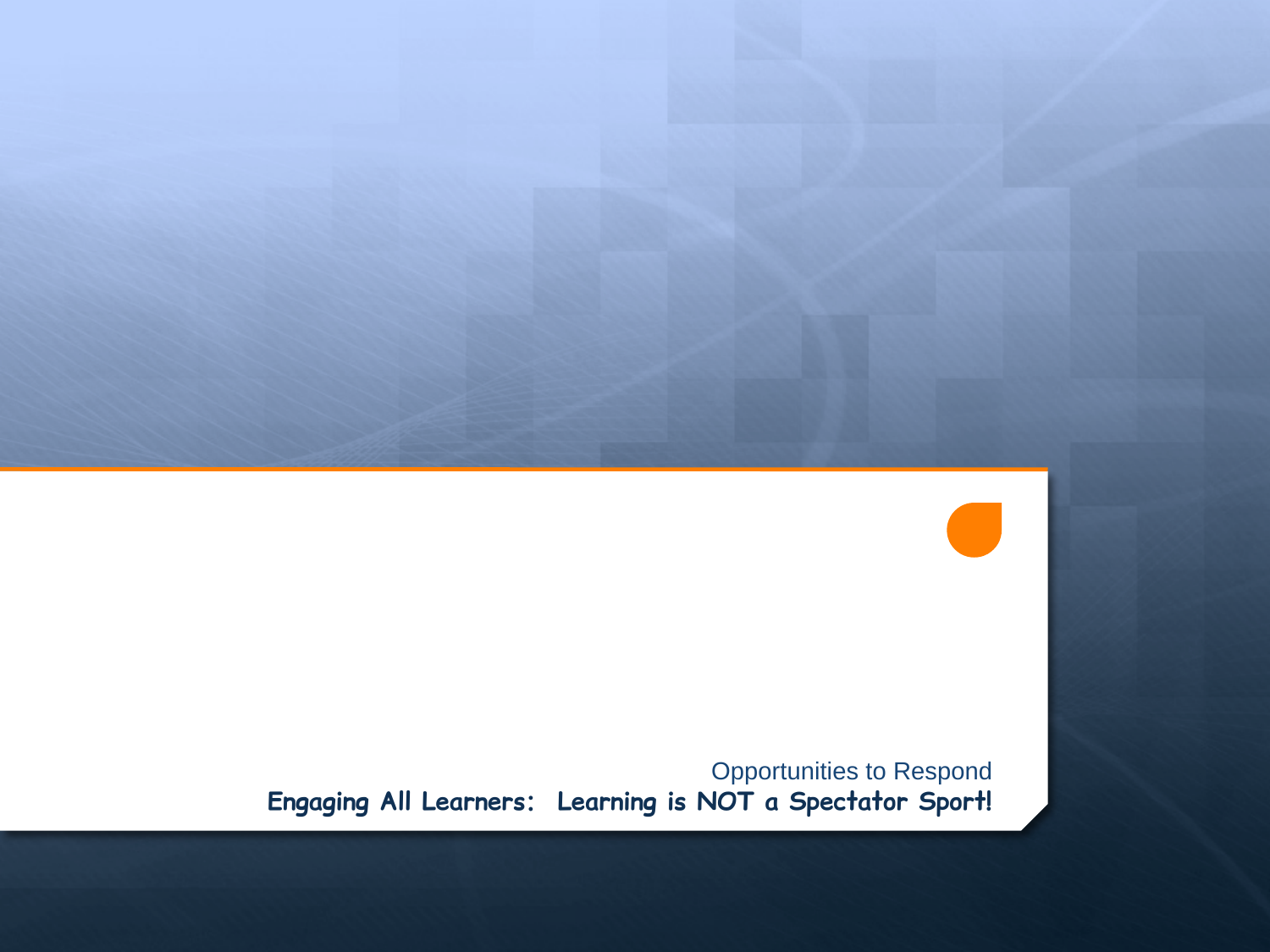

# Engaging All Learners:  Learning is NOT a Spectator Sport!
Opportunities to Respond